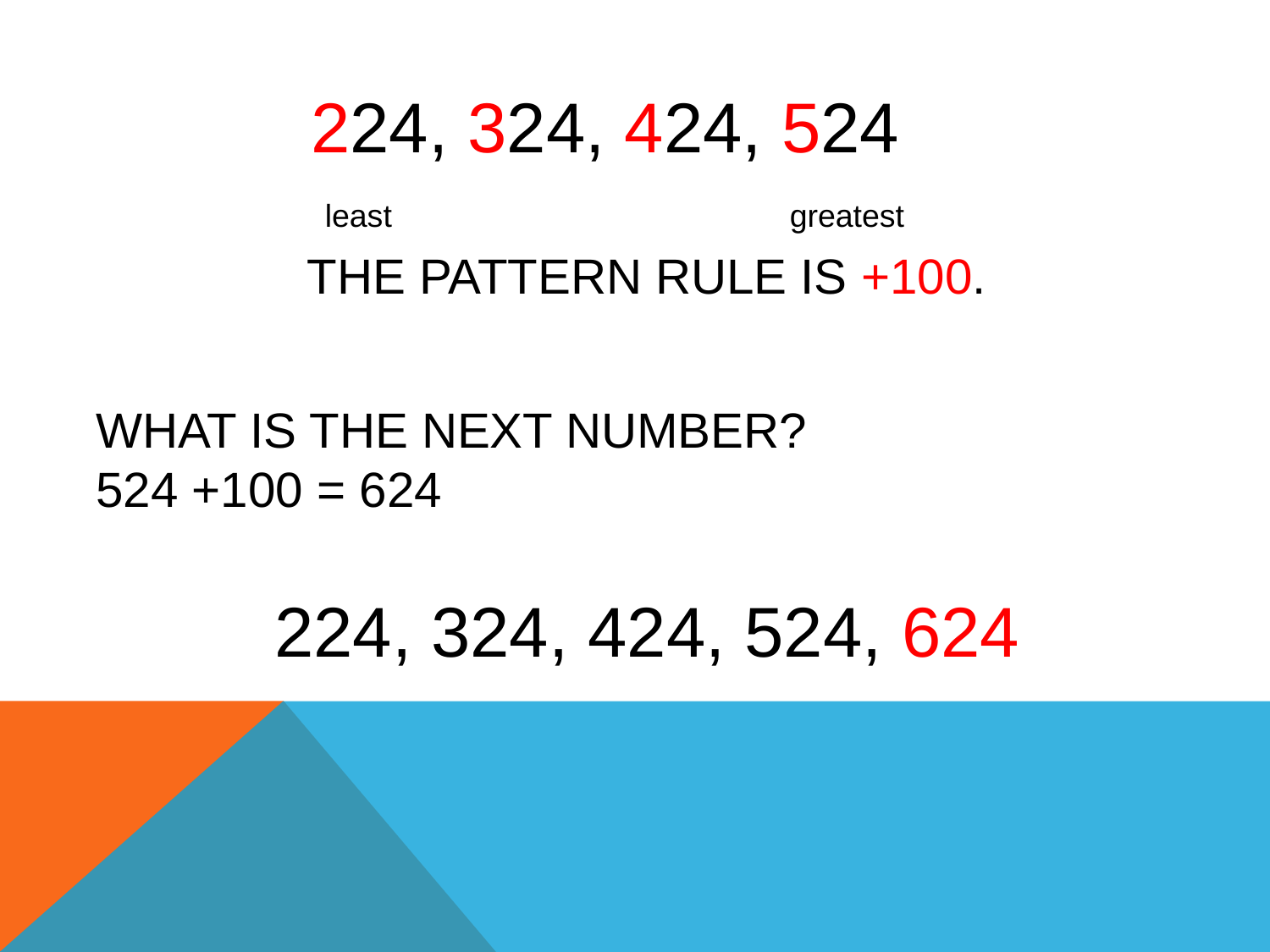

224, 324, 424, 524
least
greatest
The pattern rule is +100.

What is the next number?
524 +100 = 624

224, 324, 424, 524, 624